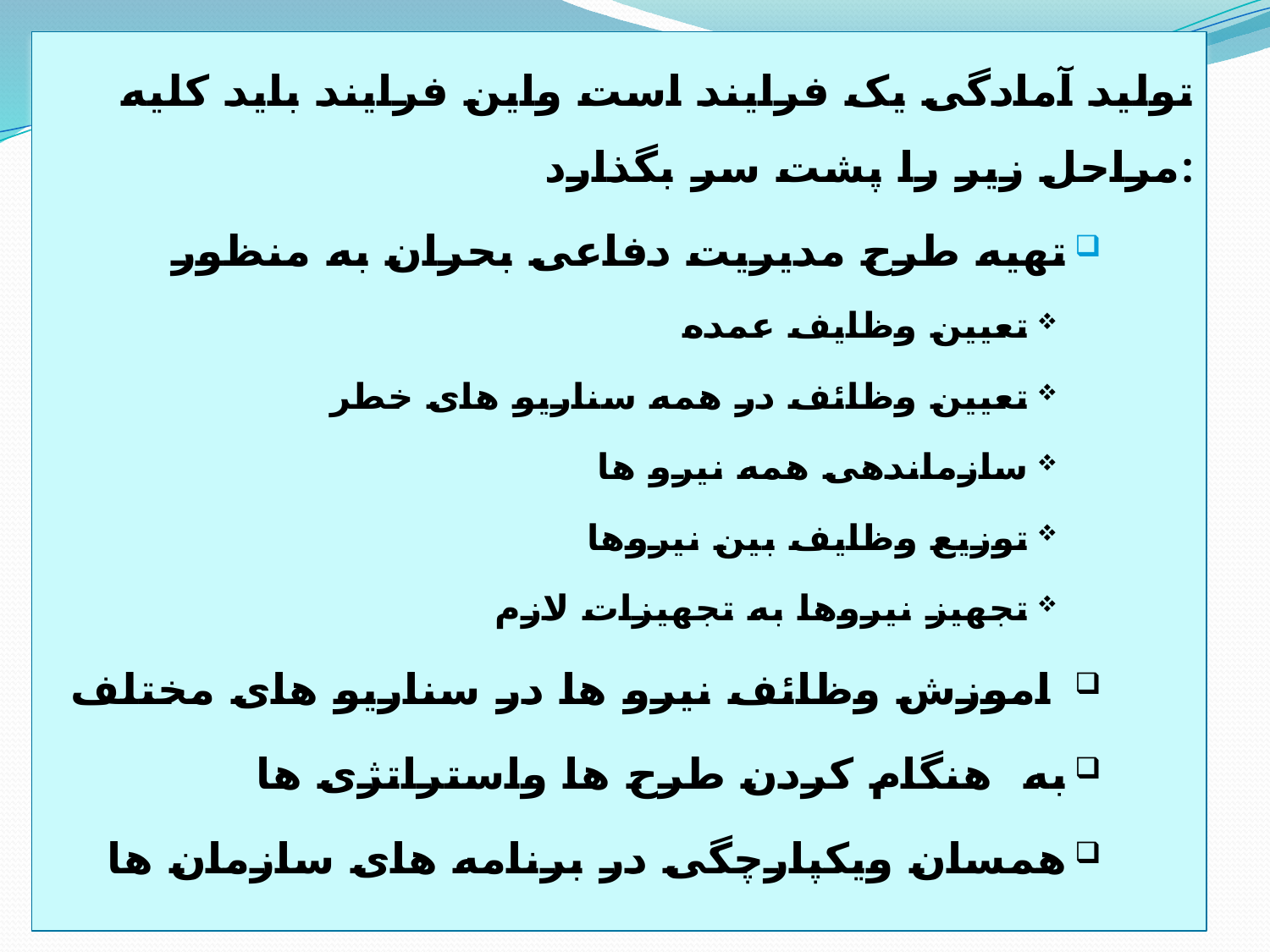

تولید آمادگی یک فرایند است واین فرایند باید کلیه مراحل زیر را پشت سر بگذارد:
تهیه طرح مدیریت دفاعی بحران به منظور
تعیین وظایف عمده
تعیین وظائف در همه سناریو های خطر
سازماندهی همه نیرو ها
توزیع وظایف بین نیروها
تجهیز نیروها به تجهیزات لازم
 اموزش وظائف نیرو ها در سناریو های مختلف
به  هنگام کردن طرح ها واستراتژی ها
همسان ویکپارچگی در برنامه های سازمان ها